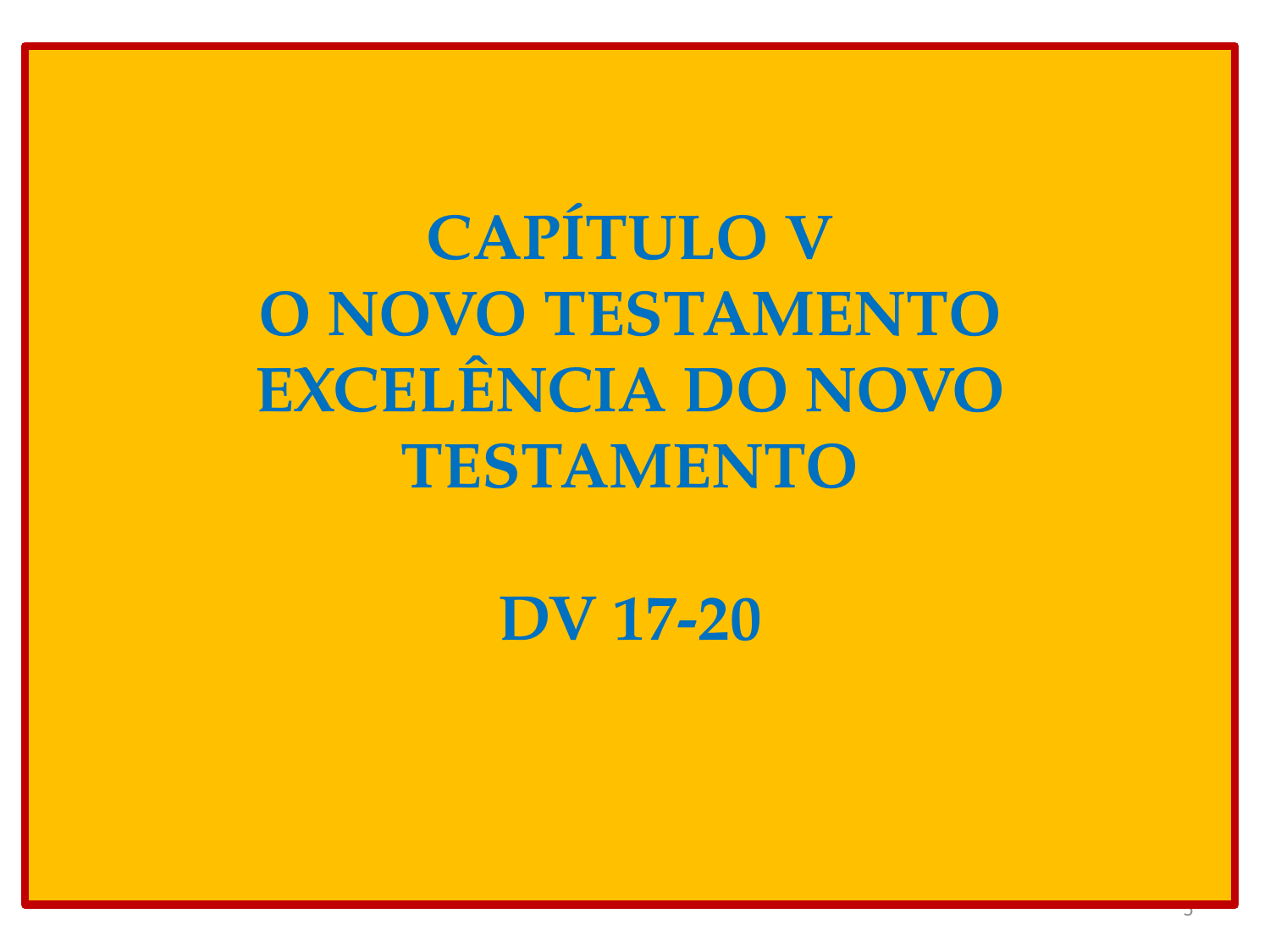

CAPÍTULO V
O NOVO TESTAMENTO
Excelência do Novo Testamento

DV 17-20

5